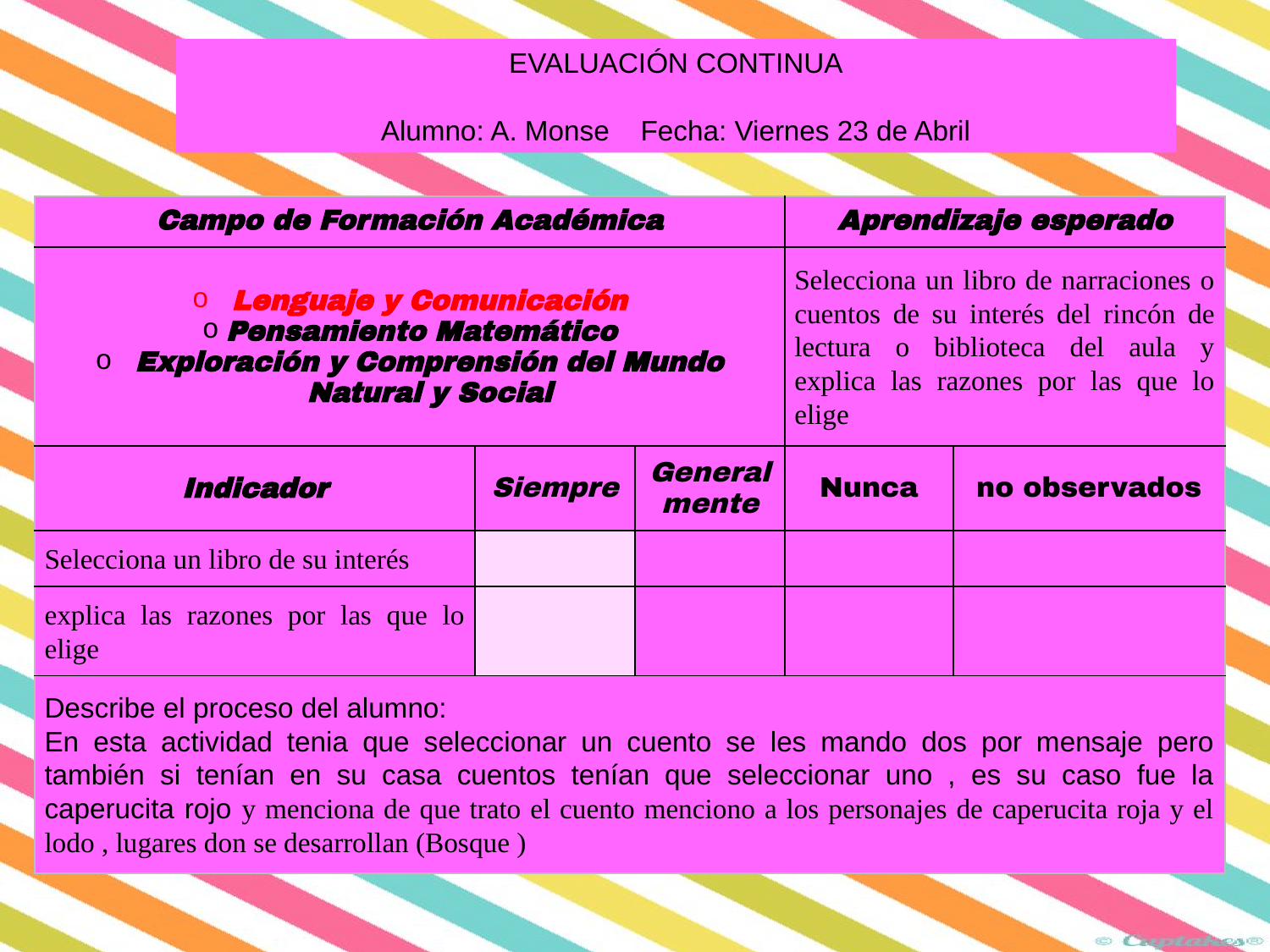

EVALUACIÓN CONTINUA

Alumno: A. Monse    Fecha: Viernes 23 de Abril
| Campo de Formación Académica |  |  | Aprendizaje esperado |  |
| --- | --- | --- | --- | --- |
| Lenguaje y Comunicación Pensamiento Matemático Exploración y Comprensión del Mundo Natural y Social |  |  | Selecciona un libro de narraciones o cuentos de su interés del rincón de lectura o biblioteca del aula y explica las razones por las que lo elige |  |
| Indicador | Siempre | Generalmente | Nunca | no observados |
| Selecciona un libro de su interés |  |  |  |  |
| explica las razones por las que lo elige |  |  |  |  |
| Describe el proceso del alumno: En esta actividad tenia que seleccionar un cuento se les mando dos por mensaje pero también si tenían en su casa cuentos tenían que seleccionar uno , es su caso fue la caperucita rojo y menciona de que trato el cuento menciono a los personajes de caperucita roja y el lodo , lugares don se desarrollan (Bosque ) |  |  |  |  |